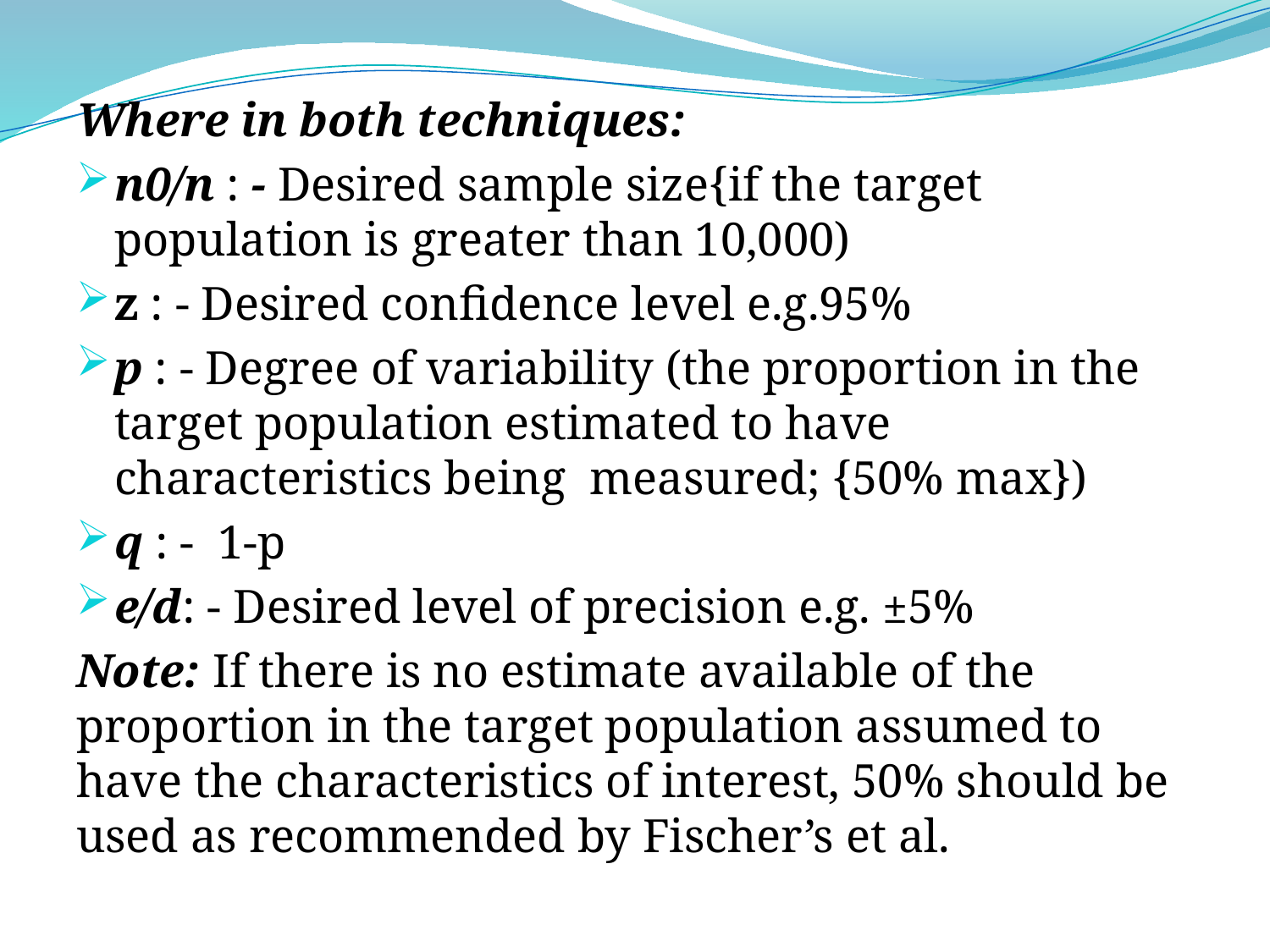

Where in both techniques:
n0/n : - Desired sample size{if the target population is greater than 10,000)
z : - Desired confidence level e.g.95%
p : - Degree of variability (the proportion in the target population estimated to have characteristics being  measured; {50% max})
q : -  1-p
e/d: - Desired level of precision e.g. ±5%
Note: If there is no estimate available of the proportion in the target population assumed to have the characteristics of interest, 50% should be used as recommended by Fischer’s et al.